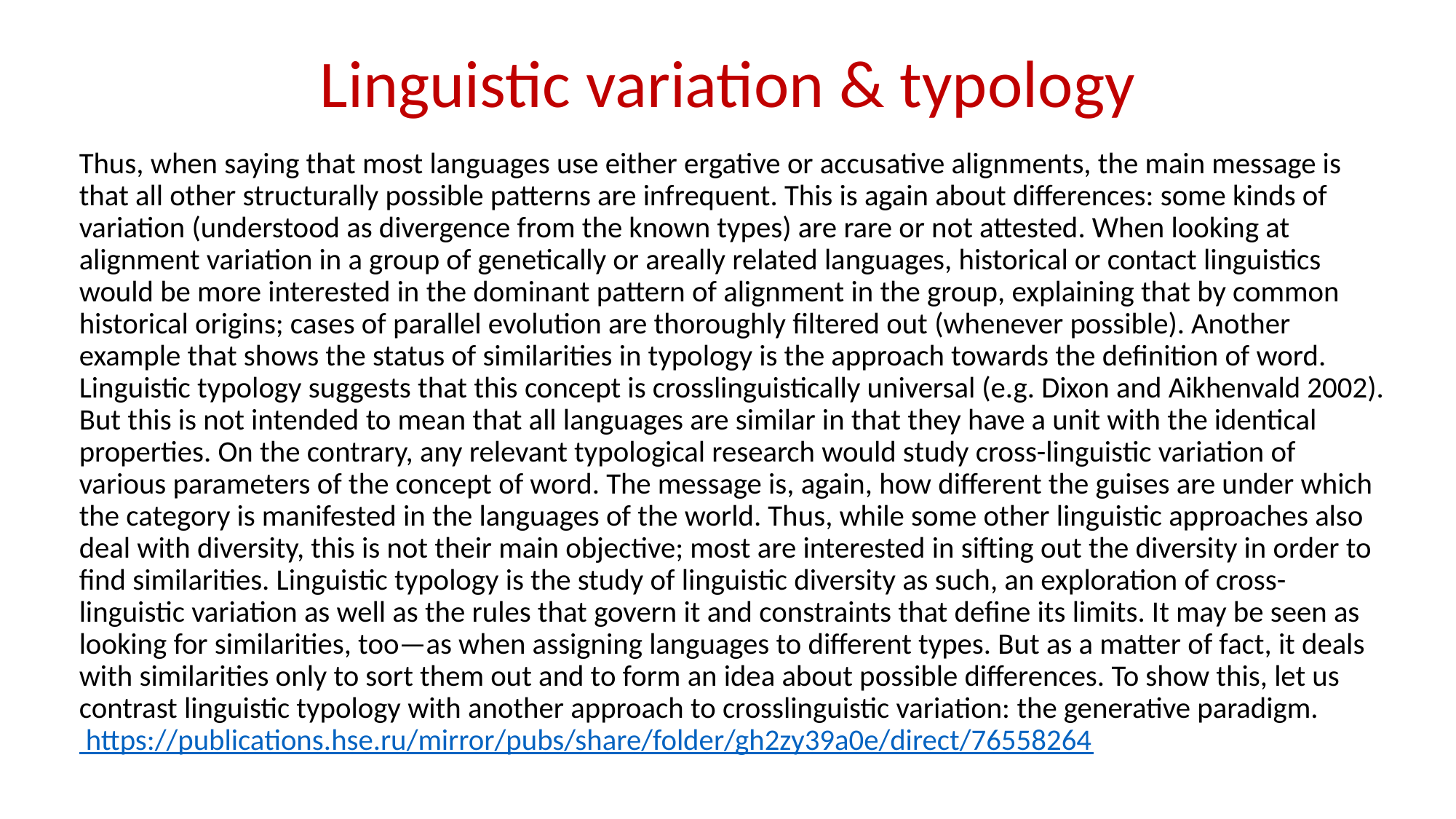

# Linguistic variation & typology
Thus, when saying that most languages use either ergative or accusative alignments, the main message is that all other structurally possible patterns are infrequent. This is again about differences: some kinds of variation (understood as divergence from the known types) are rare or not attested. When looking at alignment variation in a group of genetically or areally related languages, historical or contact linguistics would be more interested in the dominant pattern of alignment in the group, explaining that by common historical origins; cases of parallel evolution are thoroughly filtered out (whenever possible). Another example that shows the status of similarities in typology is the approach towards the definition of word. Linguistic typology suggests that this concept is crosslinguistically universal (e.g. Dixon and Aikhenvald 2002). But this is not intended to mean that all languages are similar in that they have a unit with the identical properties. On the contrary, any relevant typological research would study cross-linguistic variation of various parameters of the concept of word. The message is, again, how different the guises are under which the category is manifested in the languages of the world. Thus, while some other linguistic approaches also deal with diversity, this is not their main objective; most are interested in sifting out the diversity in order to find similarities. Linguistic typology is the study of linguistic diversity as such, an exploration of cross-linguistic variation as well as the rules that govern it and constraints that define its limits. It may be seen as looking for similarities, too—as when assigning languages to different types. But as a matter of fact, it deals with similarities only to sort them out and to form an idea about possible differences. To show this, let us contrast linguistic typology with another approach to crosslinguistic variation: the generative paradigm. https://publications.hse.ru/mirror/pubs/share/folder/gh2zy39a0e/direct/76558264